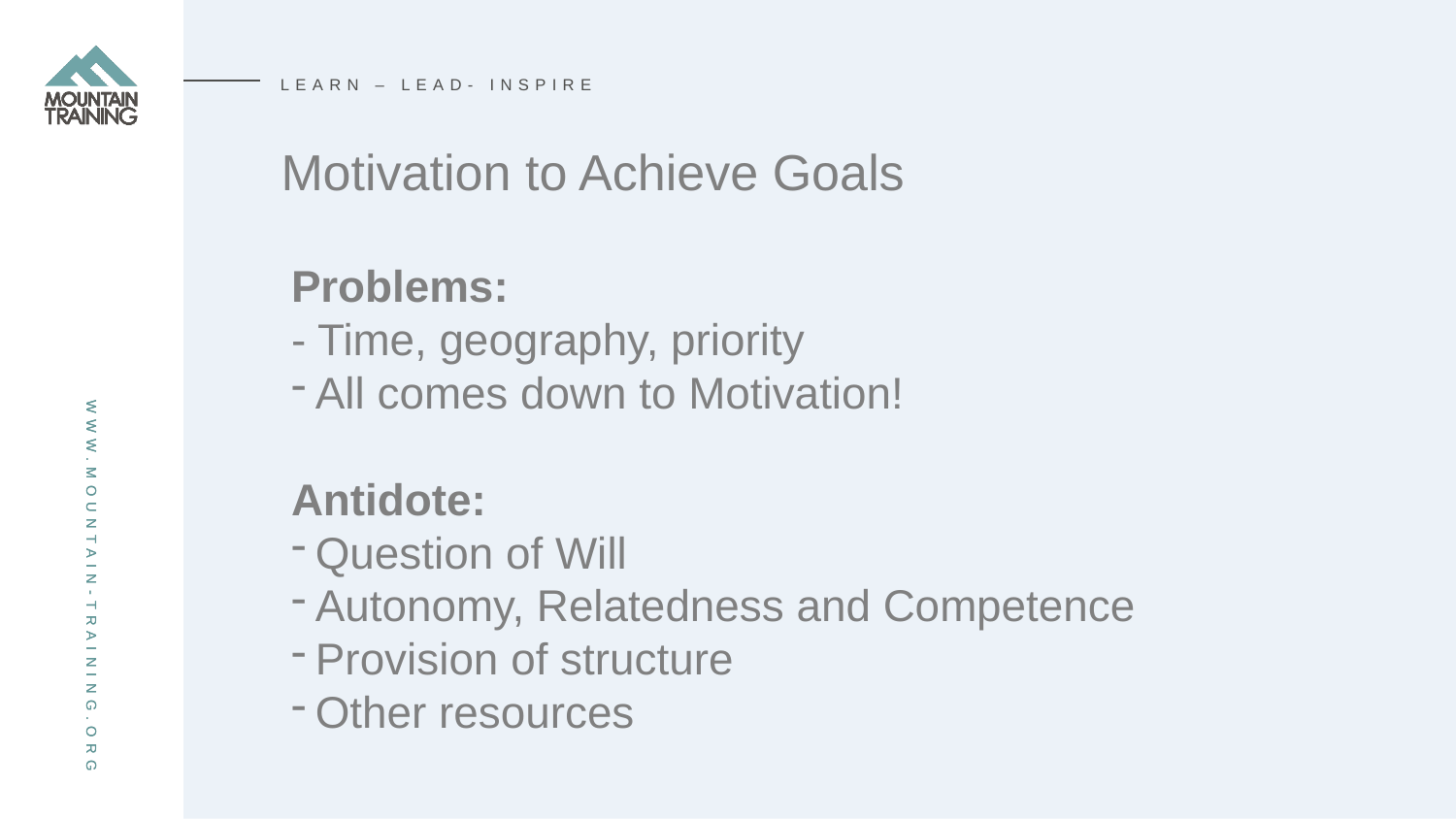

LEARN – LEAD- INSPIRE
# Motivation to Achieve Goals
Problems:
- Time, geography, priority
All comes down to Motivation!

Antidote:
Question of Will
Autonomy, Relatedness and Competence
Provision of structure
Other resources